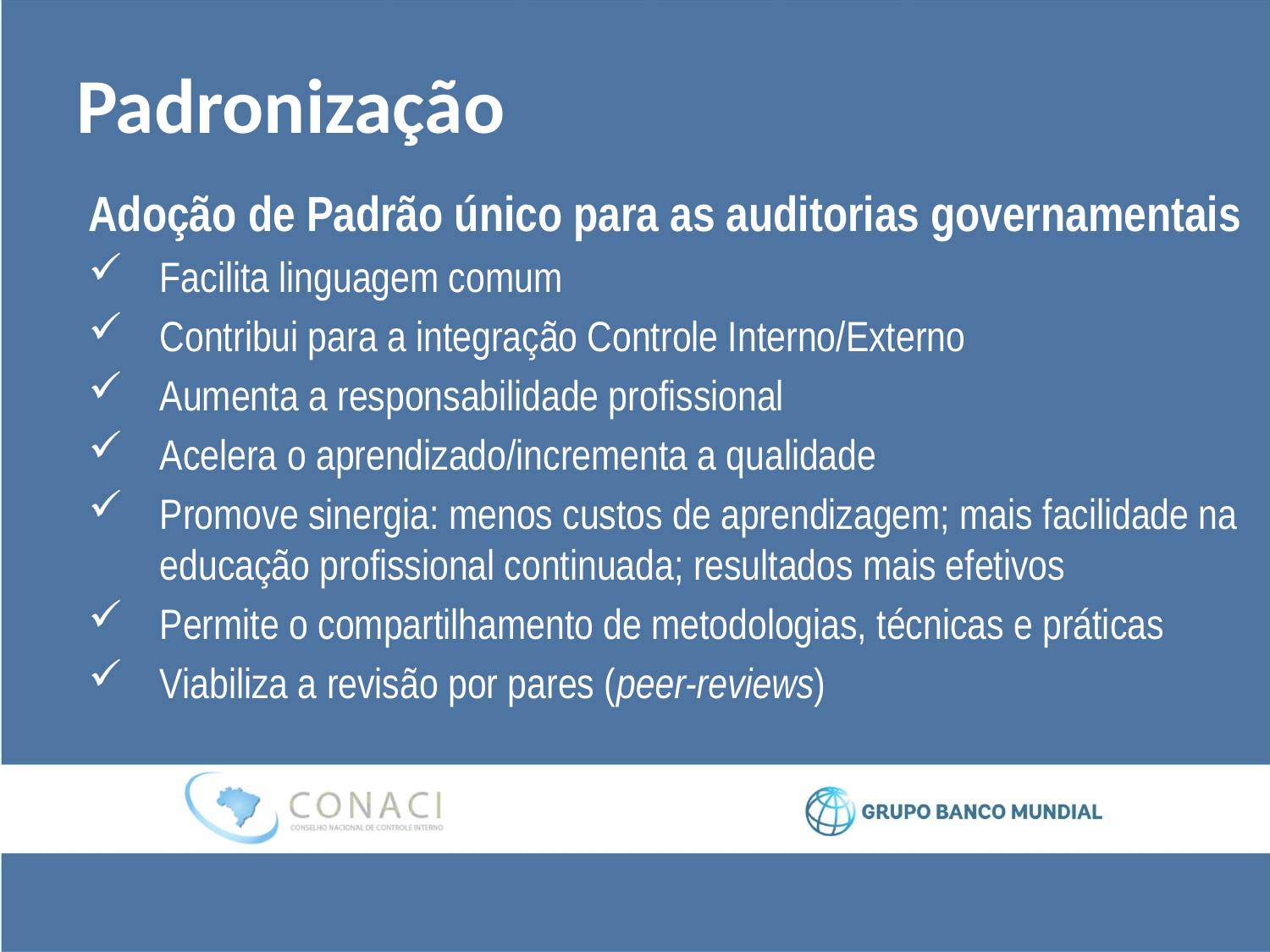

# Padronização
Adoção de Padrão único para as auditorias governamentais
Facilita linguagem comum
Contribui para a integração Controle Interno/Externo
Aumenta a responsabilidade profissional
Acelera o aprendizado/incrementa a qualidade
Promove sinergia: menos custos de aprendizagem; mais facilidade na educação profissional continuada; resultados mais efetivos
Permite o compartilhamento de metodologias, técnicas e práticas
Viabiliza a revisão por pares (peer-reviews)